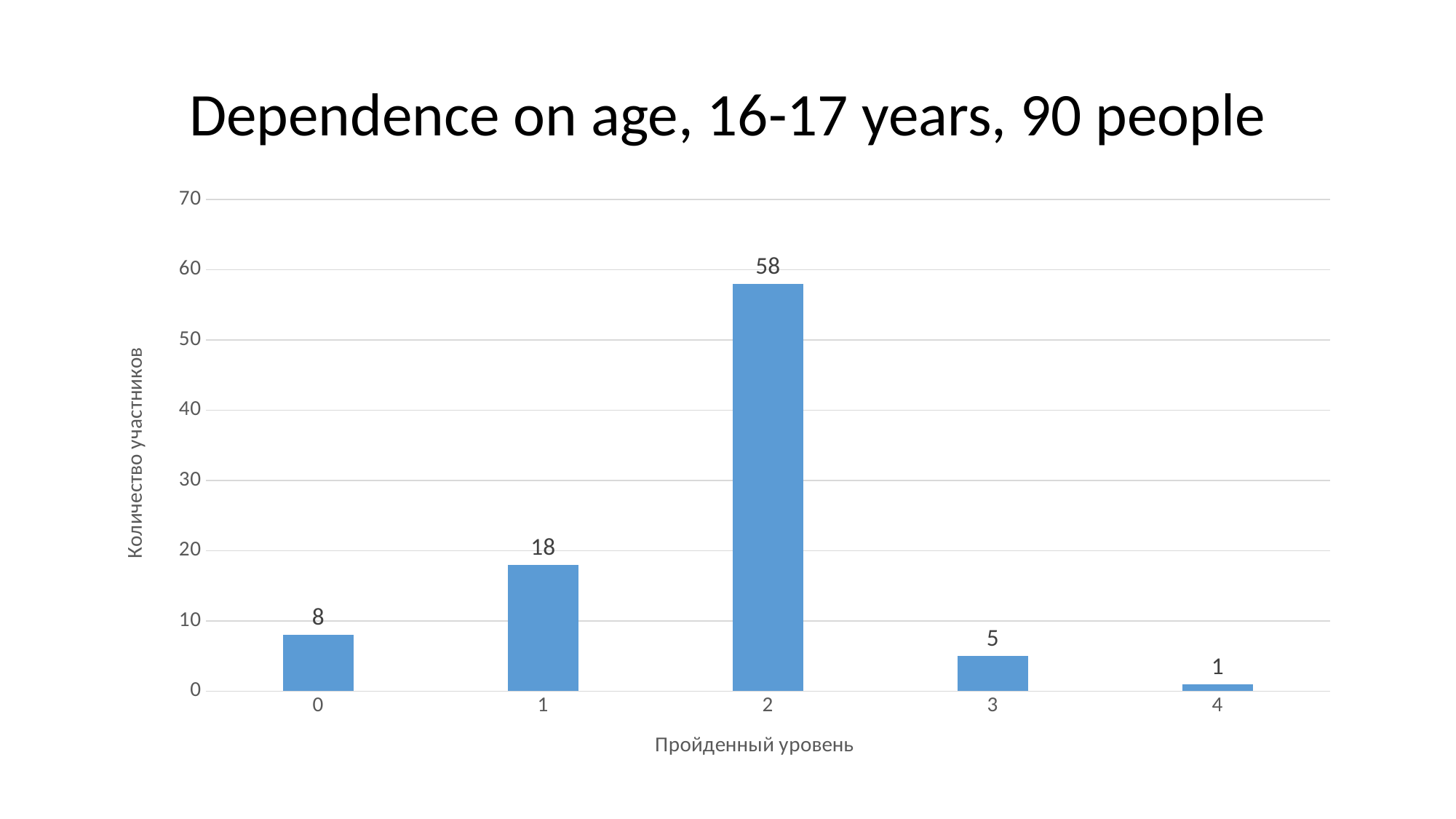

# Dependence on age, 16-17 years, 90 people

### Chart

| Category |  |
|---|---|
| 0 | 8.0 |
| 1 | 18.0 |
| 2 | 58.0 |
| 3 | 5.0 |
| 4 | 1.0 |